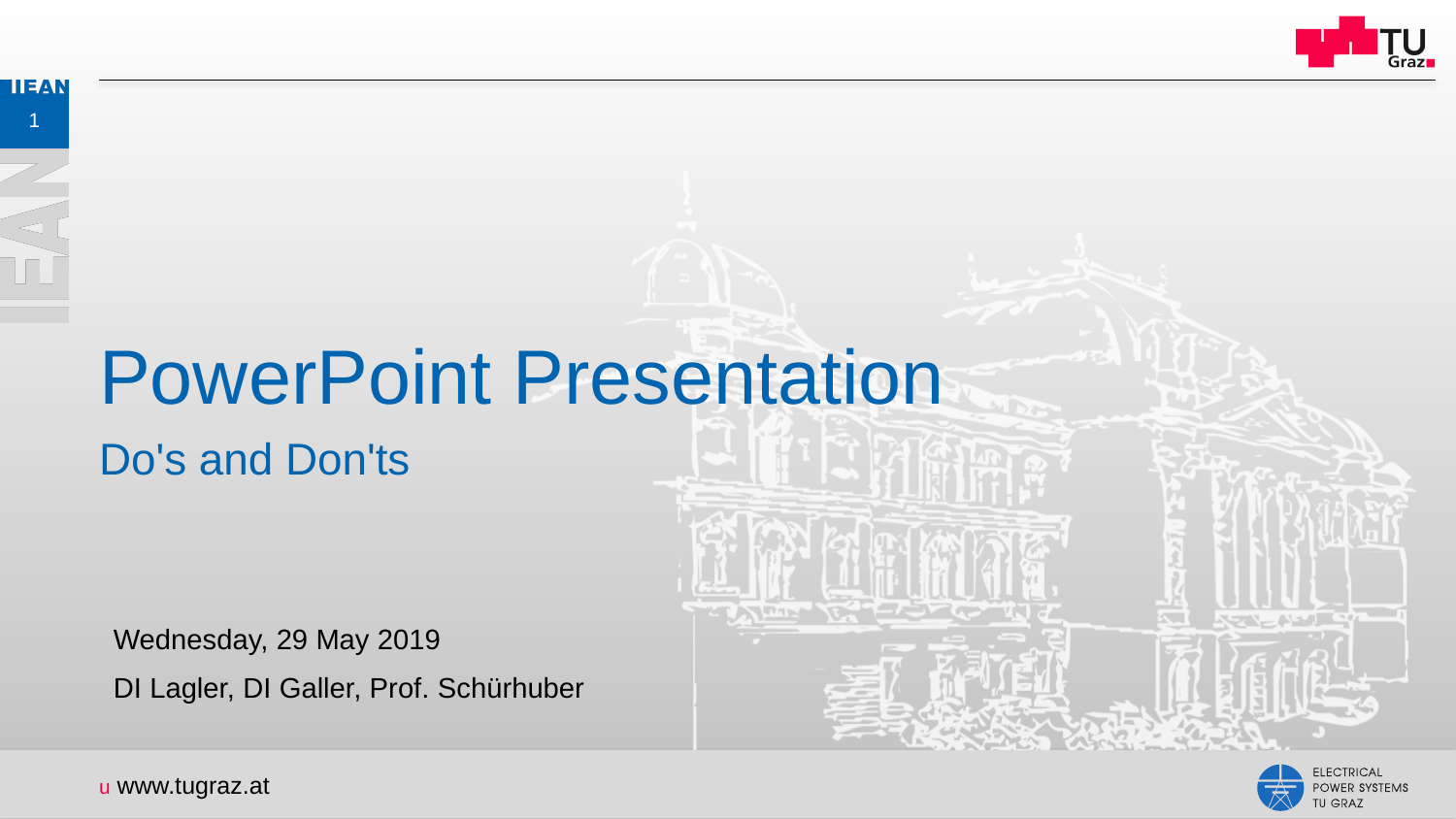

1
# PowerPoint Presentation
Do's and Don'ts
Wednesday, 29 May 2019
DI Lagler, DI Galler, Prof. Schürhuber